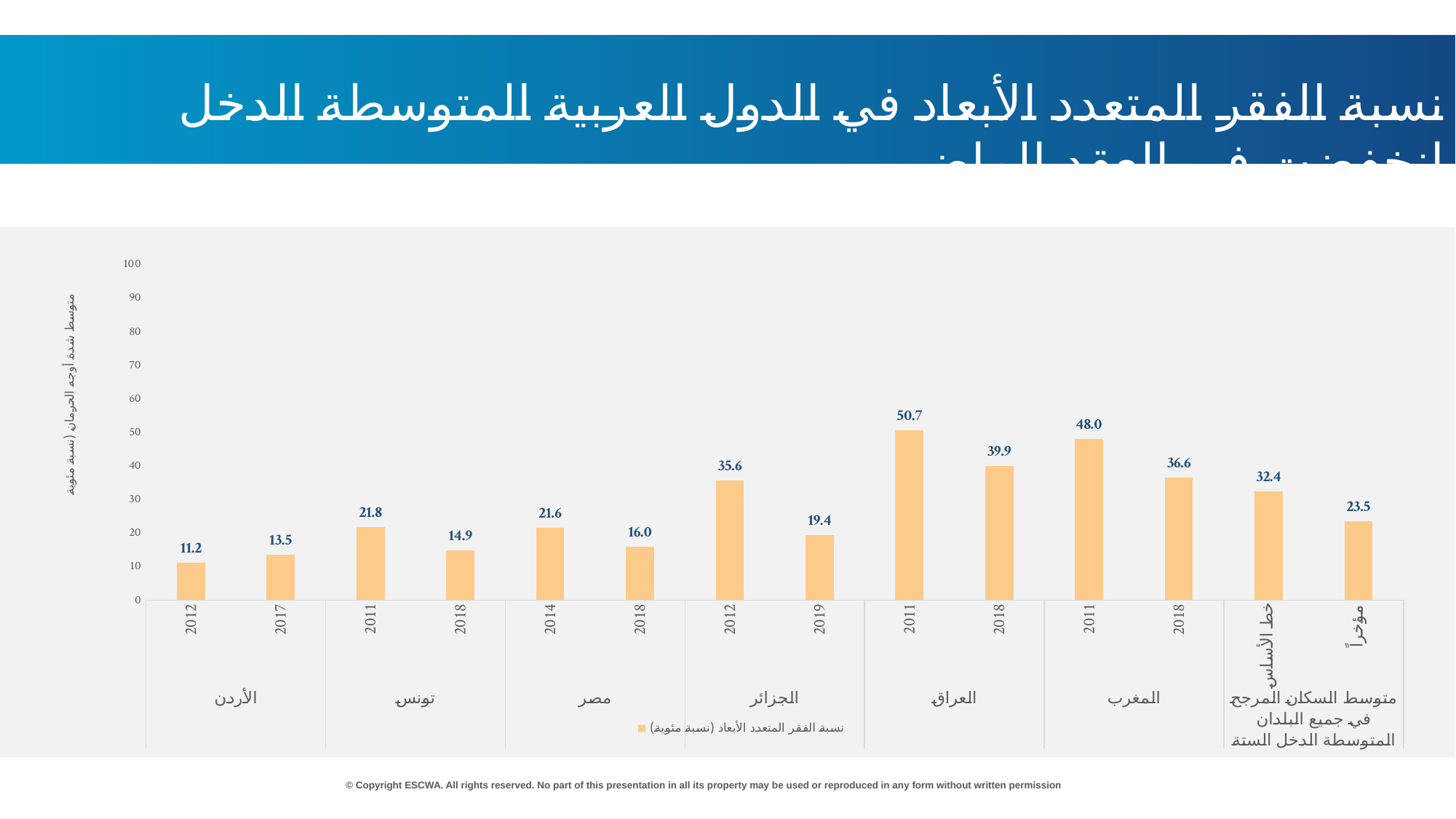

نسبة الفقر المتعدد الأبعاد في الدول العربية المتوسطة الدخل انخفضت في العقد الماضي

### Chart

| Category | نسبة الفقر المتعدد الأبعاد (نسبة مئوية) |
|---|---|
| 2012 | 11.170976596150707 |
| 2017 | 13.467887291737313 |
| 2011 | 21.82224117615597 |
| 2018 | 14.909911397379105 |
| 2014 | 21.596046012738306 |
| 2018 | 15.995653221336148 |
| 2012 | 35.617319215080606 |
| 2019 | 19.3894412165287 |
| 2011 | 50.69313115671912 |
| 2018 | 39.94560895450594 |
| 2011 | 48.0444669668542 |
| 2018 | 36.551129140769504 |
| خط الأساس | 32.43192865389571 |
| مؤخراً | 23.463808838438275 |